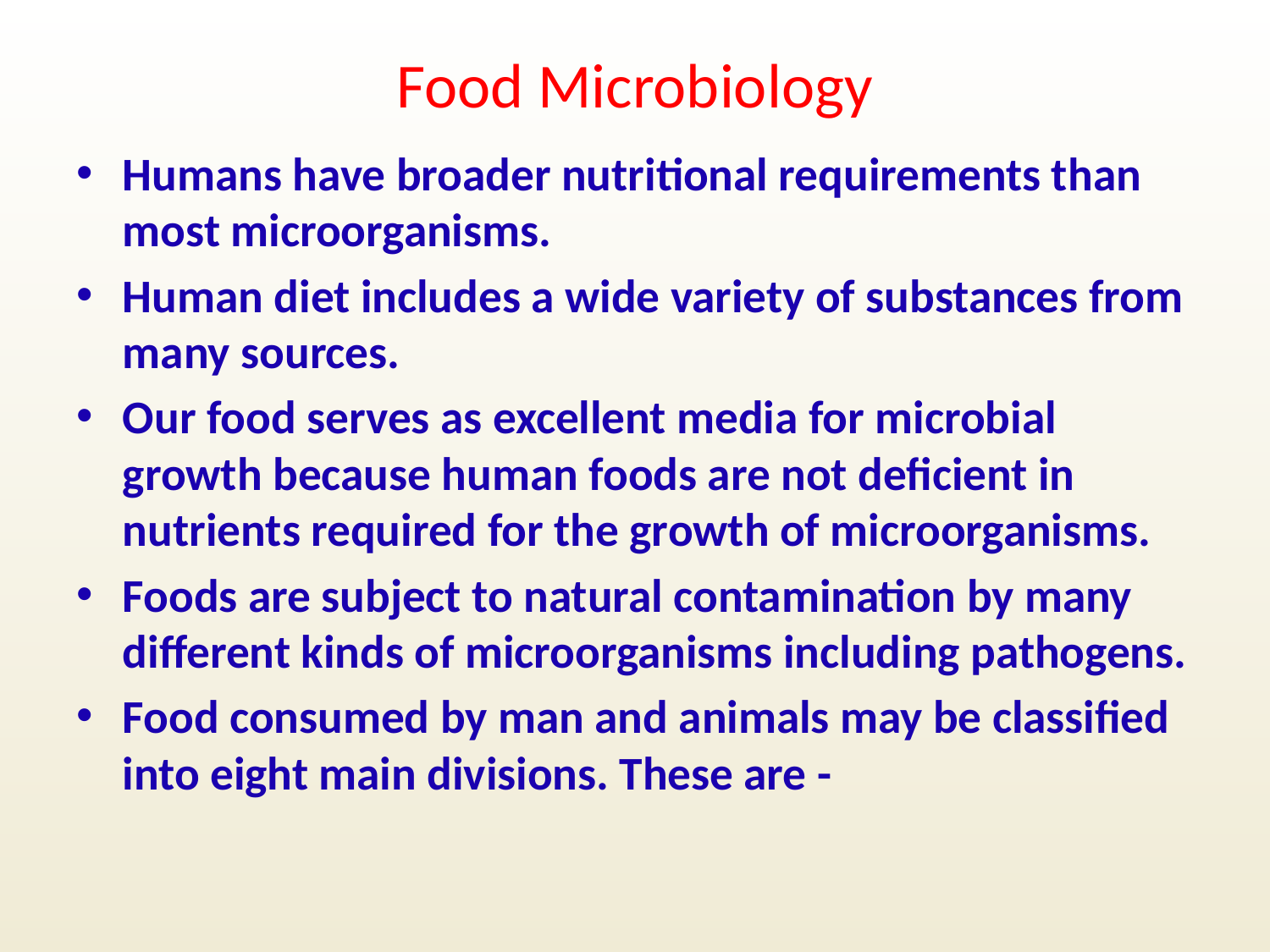

# Food Microbiology
Humans have broader nutritional requirements than most microorganisms.
Human diet includes a wide variety of substances from many sources.
Our food serves as excellent media for microbial growth because human foods are not deficient in nutrients required for the growth of microorganisms.
Foods are subject to natural contamination by many different kinds of microorganisms including pathogens.
Food consumed by man and animals may be classified into eight main divisions. These are -